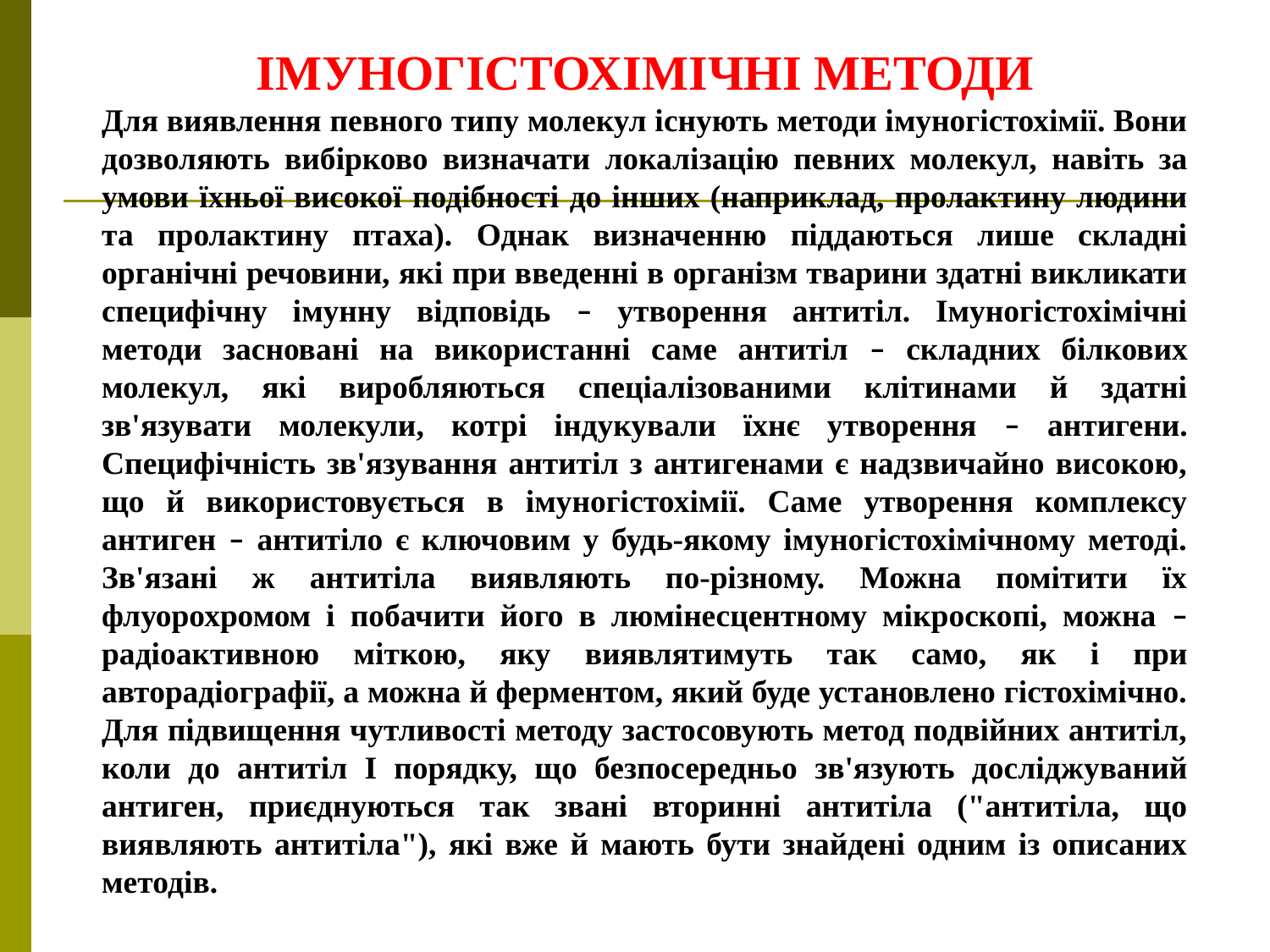

ІМУНОГІСТОХІМІЧНІ МЕТОДИ
Для виявлення певного типу молекул існують методи імуногістохімії. Вони дозволяють вибірково визначати локалізацію певних молекул, навіть за умови їхньої високої подібності до інших (наприклад, пролактину людини та пролактину птаха). Однак визначенню піддаються лише складні органічні речовини, які при введенні в організм тварини здатні викликати специфічну імунну відповідь – утворення антитіл. Імуногістохімічні методи засновані на використанні саме антитіл – складних білкових молекул, які виробляються спеціалізованими клітинами й здатні зв'язувати молекули, котрі індукували їхнє утворення – антигени. Специфічність зв'язування антитіл з антигенами є надзвичайно високою, що й використовується в імуногістохімії. Саме утворення комплексу антиген – антитіло є ключовим у будь-якому імуногістохімічному методі. Зв'язані ж антитіла виявляють по-різному. Можна помітити їх флуорохромом і побачити його в люмінесцентному мікроскопі, можна – радіоактивною міткою, яку виявлятимуть так само, як і при авторадіографії, а можна й ферментом, який буде установлено гістохімічно. Для підвищення чутливості методу застосовують метод подвійних антитіл, коли до антитіл І порядку, що безпосередньо зв'язують досліджуваний антиген, приєднуються так звані вторинні антитіла ("антитіла, що виявляють антитіла"), які вже й мають бути знайдені одним із описаних методів.